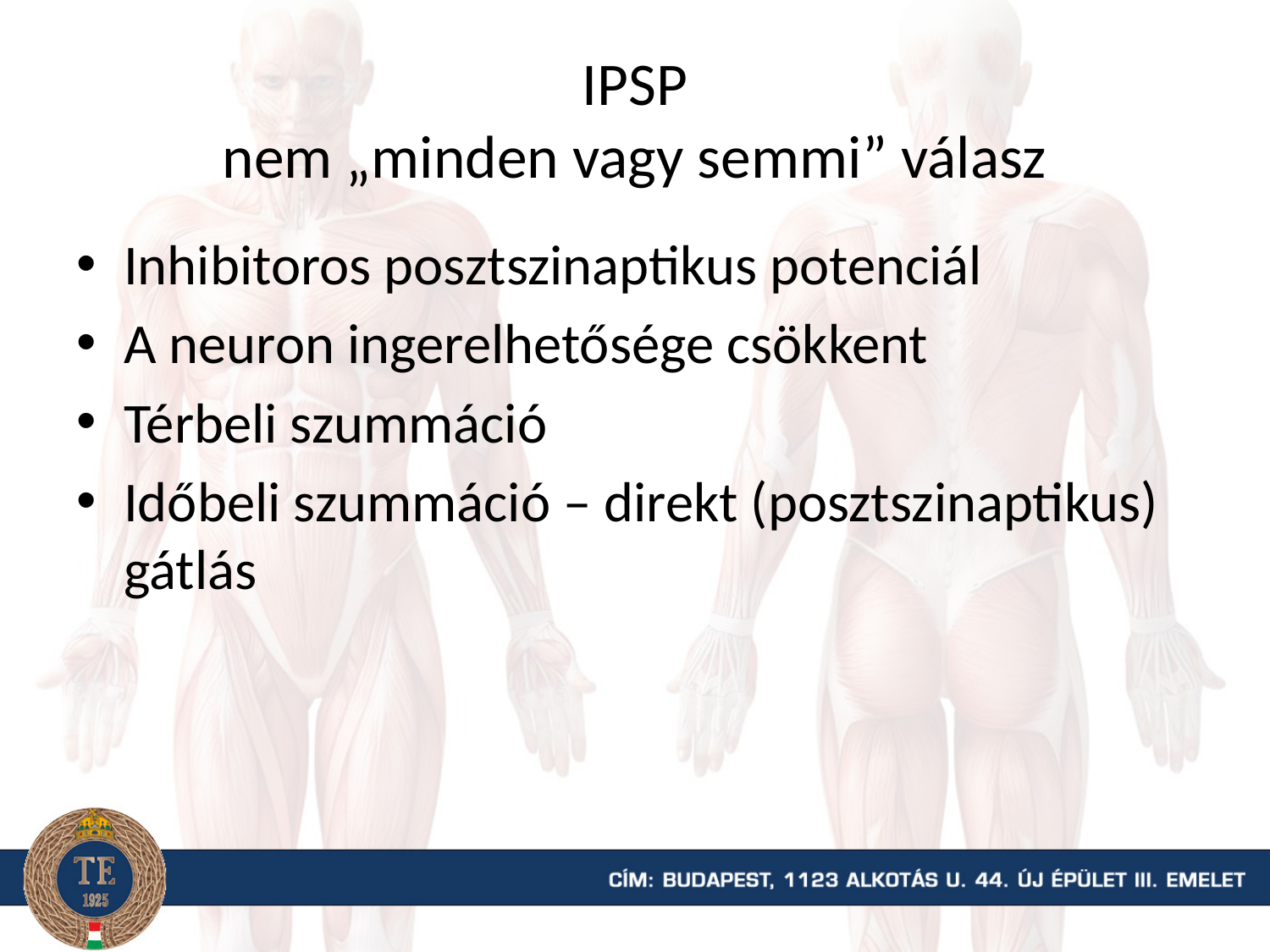

# IPSP nem „minden vagy semmi” válasz
Inhibitoros posztszinaptikus potenciál
A neuron ingerelhetősége csökkent
Térbeli szummáció
Időbeli szummáció – direkt (posztszinaptikus) gátlás